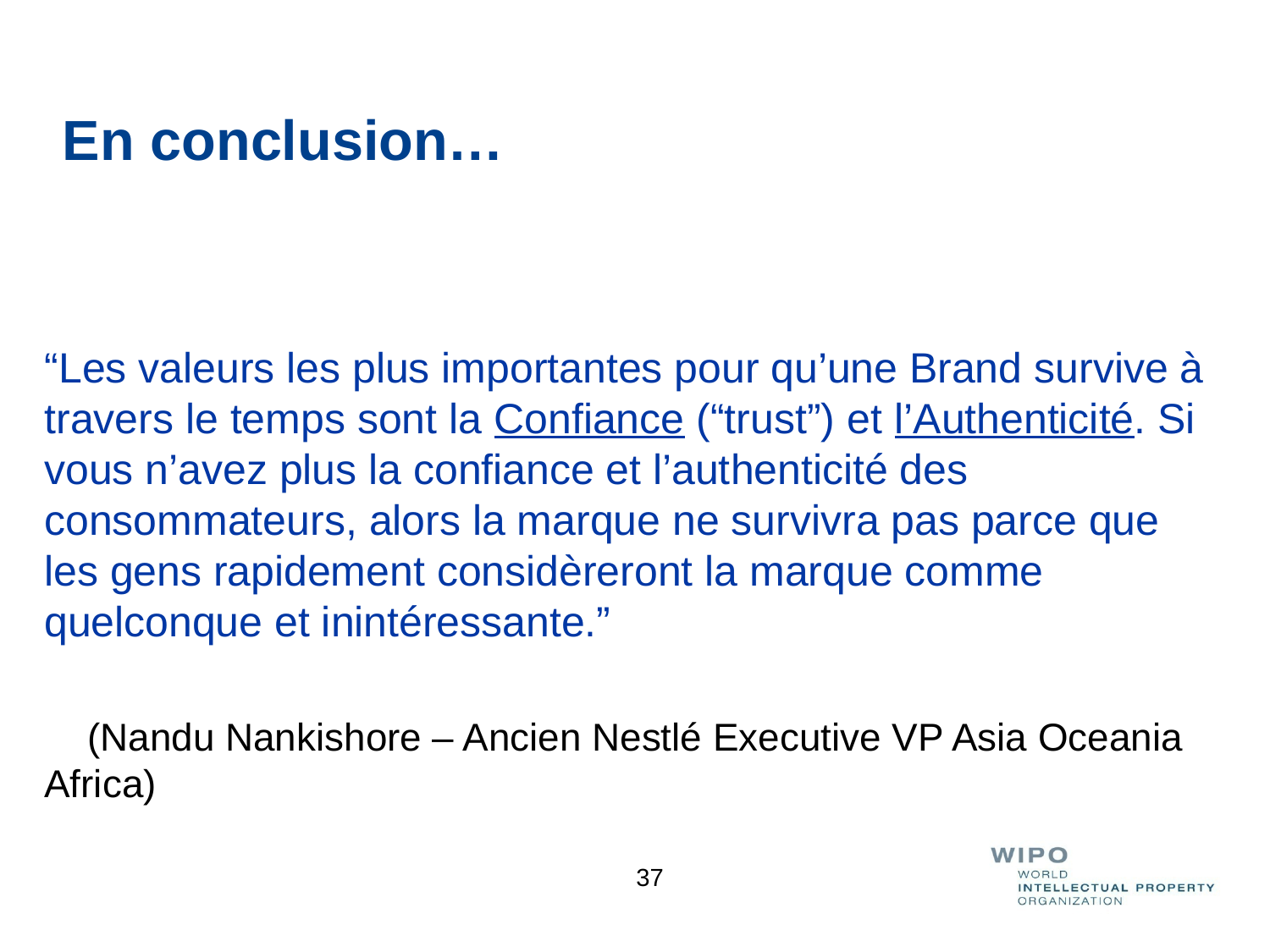

# En conclusion…

“Les valeurs les plus importantes pour qu’une Brand survive à travers le temps sont la Confiance (“trust”) et l’Authenticité. Si vous n’avez plus la confiance et l’authenticité des consommateurs, alors la marque ne survivra pas parce que les gens rapidement considèreront la marque comme quelconque et inintéressante.”

    (Nandu Nankishore – Ancien Nestlé Executive VP Asia Oceania Africa)